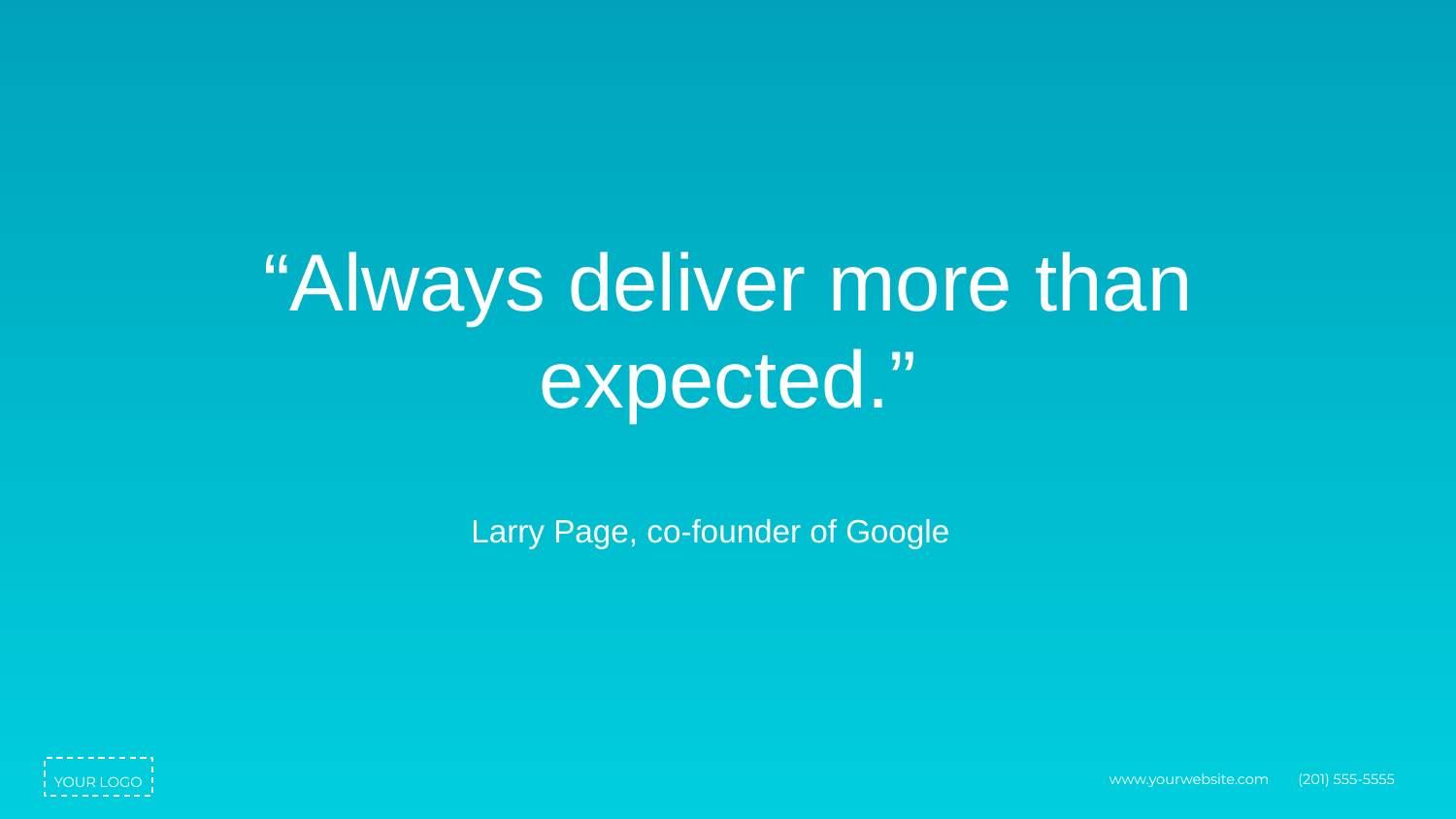

“Always deliver more than expected.”
Larry Page, co-founder of Google
www.yourwebsite.com
(201) 555-5555
YOUR LOGO